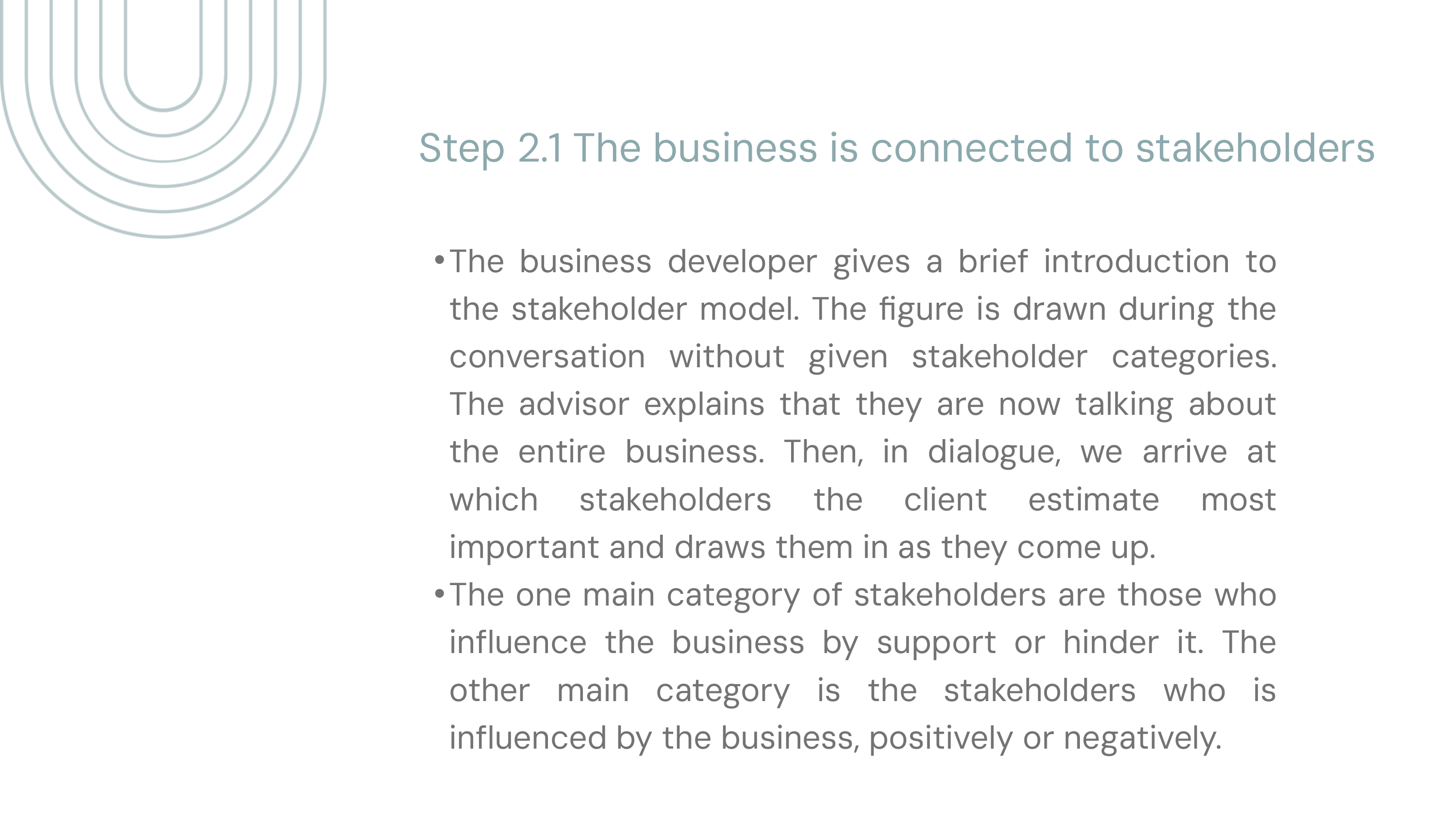

Step 2.1 The business is connected to stakeholders
The business developer gives a brief introduction to the stakeholder model. The figure is drawn during the conversation without given stakeholder categories. The advisor explains that they are now talking about the entire business. Then, in dialogue, we arrive at which stakeholders the client estimate most important and draws them in as they come up.
The one main category of stakeholders are those who influence the business by support or hinder it. The other main category is the stakeholders who is influenced by the business, positively or negatively.